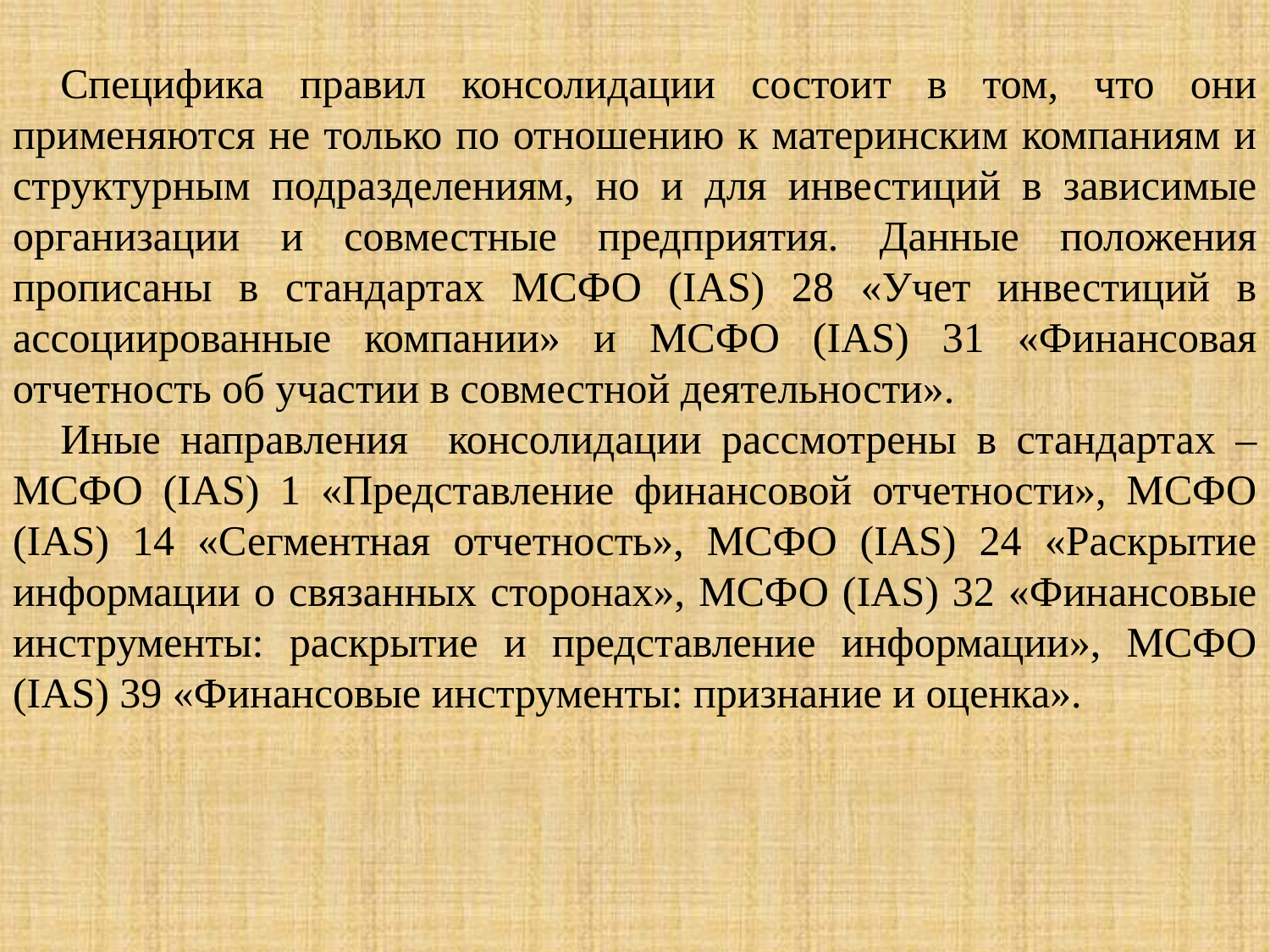

Специфика правил консолидации состоит в том, что они применяются не только по отношению к материнским компаниям и структурным подразделениям, но и для инвестиций в зависимые организации и совместные предприятия. Данные положения прописаны в стандартах МСФО (IAS) 28 «Учет инвестиций в ассоциированные компании» и МСФО (IAS) 31 «Финансовая отчетность об участии в совместной деятельности».
Иные направления  консолидации рассмотрены в стандартах – МСФО (IAS) 1 «Представление финансовой отчетности», МСФО (IAS) 14 «Сегментная отчетность», МСФО (IAS) 24 «Раскрытие информации о связанных сторонах», МСФО (IAS) 32 «Финансовые инструменты: раскрытие и представление информации», МСФО (IAS) 39 «Финансовые инструменты: признание и оценка».